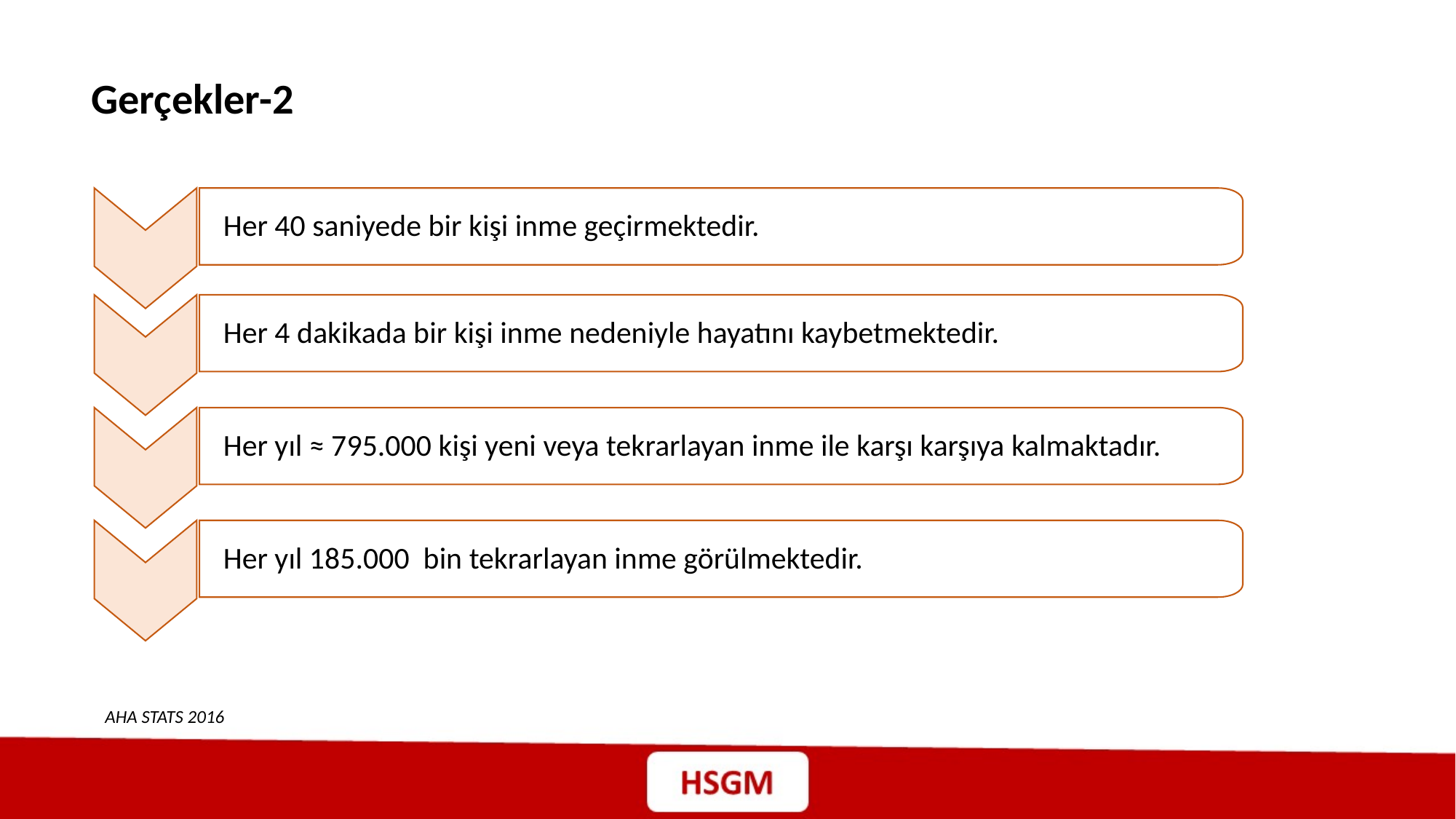

Gerçekler-2

Her 40 saniyede bir kişi inme geçirmektedir.

Her 4 dakikada bir kişi inme nedeniyle hayatını kaybetmektedir.

Her yıl ≈ 795.000 kişi yeni veya tekrarlayan inme ile karşı karşıya kalmaktadır.

Her yıl 185.000  bin tekrarlayan inme görülmektedir.
AHA STATS 2016